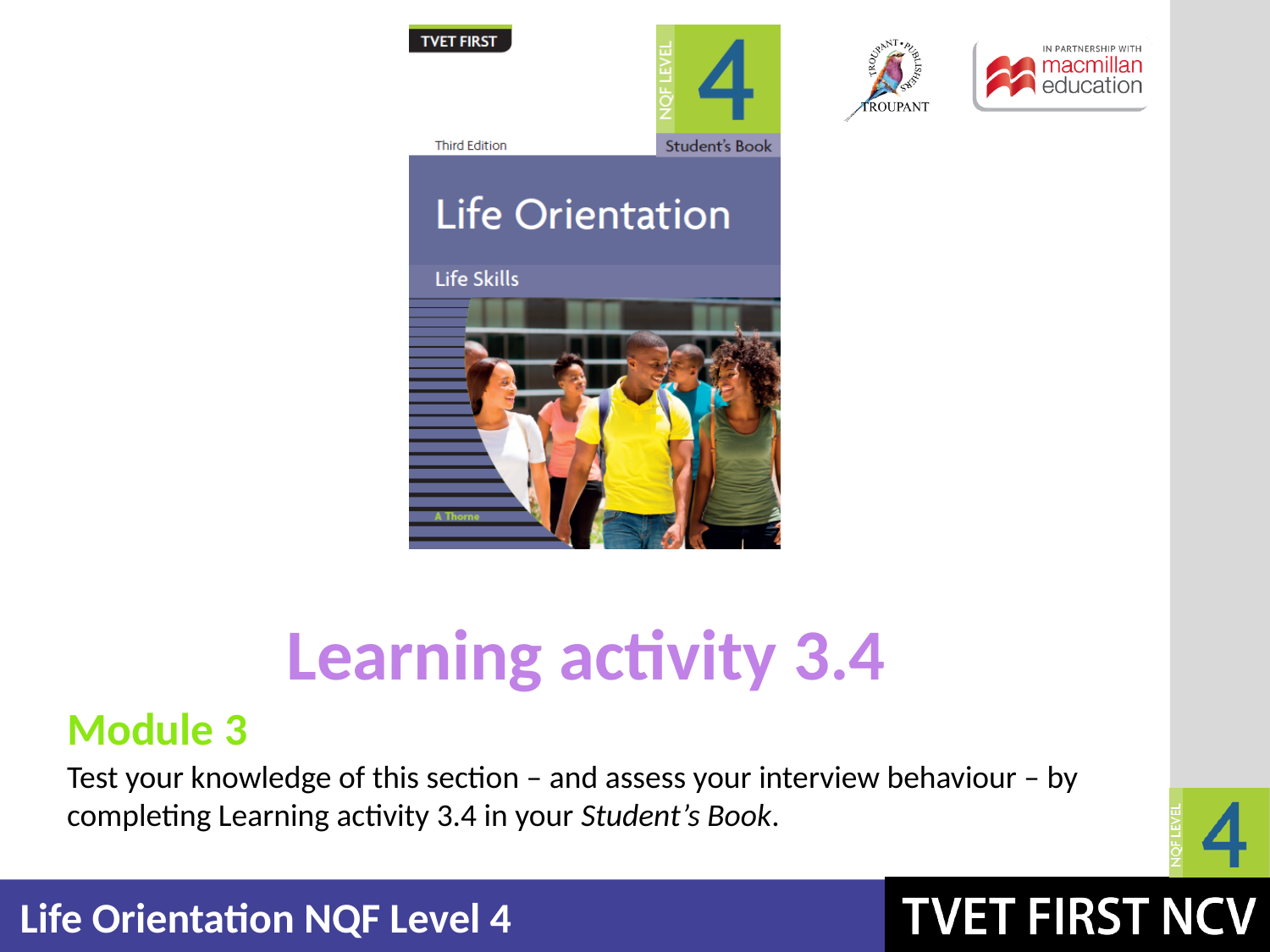

Learning activity 3.4
Module 3
Test your knowledge of this section – and assess your interview behaviour – by completing Learning activity 3.4 in your Student’s Book.